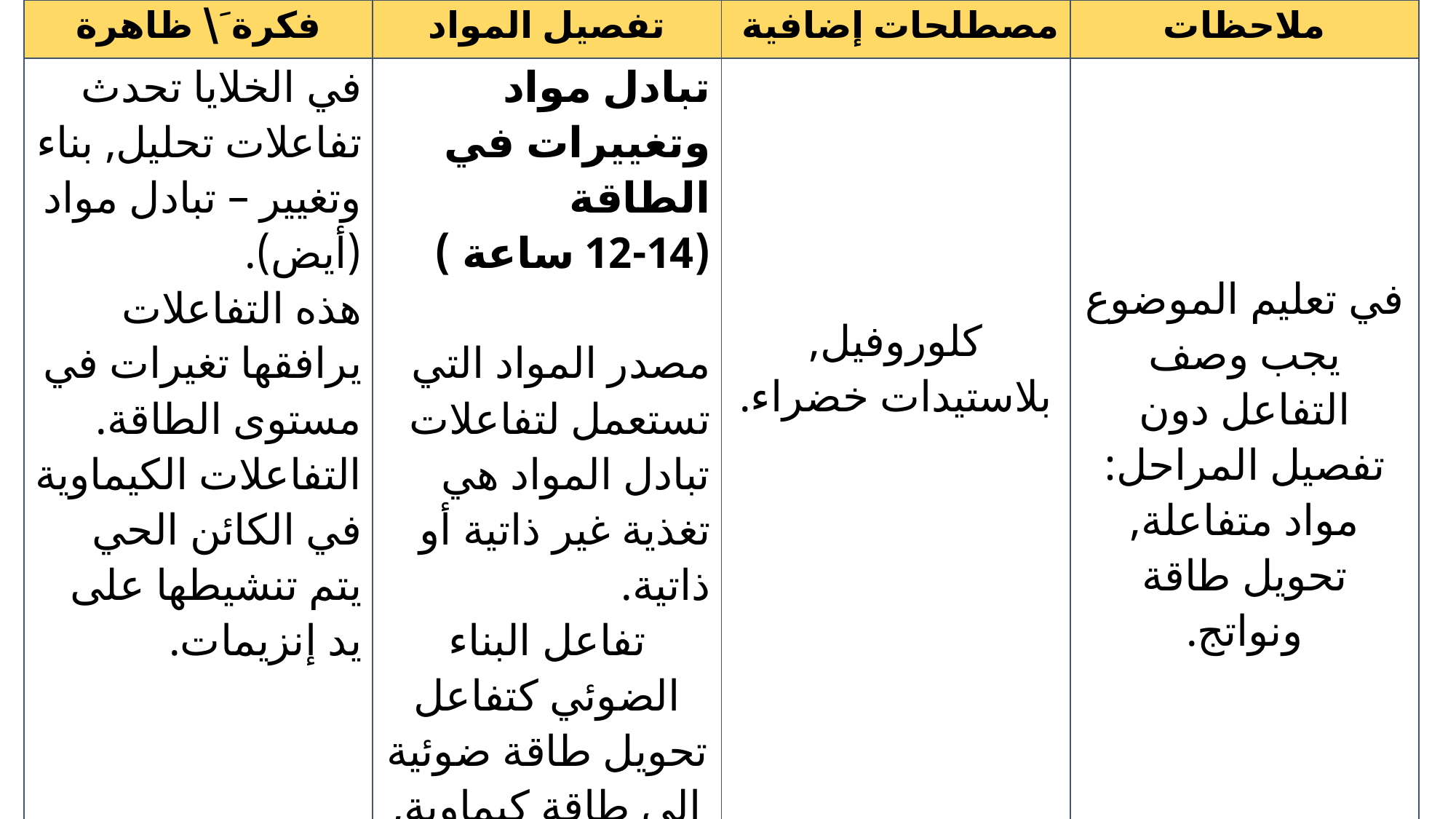

| فكرة َ\ ظاهرة | تفصيل المواد | مصطلحات إضافية | ملاحظات |
| --- | --- | --- | --- |
| في الخلايا تحدث تفاعلات تحليل, بناء وتغيير – تبادل مواد (أيض). هذه التفاعلات يرافقها تغيرات في مستوى الطاقة. التفاعلات الكيماوية في الكائن الحي يتم تنشيطها على يد إنزيمات. | تبادل مواد وتغييرات في الطاقة (12-14 ساعة )   مصدر المواد التي تستعمل لتفاعلات تبادل المواد هي تغذية غير ذاتية أو ذاتية. تفاعل البناء الضوئي كتفاعل تحويل طاقة ضوئية إلى طاقة كيماوية, التي يتم إستغلالها على يد كائنات حية. | كلوروفيل, بلاستيدات خضراء. | في تعليم الموضوع يجب وصف التفاعل دون تفصيل المراحل: مواد متفاعلة, تحويل طاقة ونواتج. |